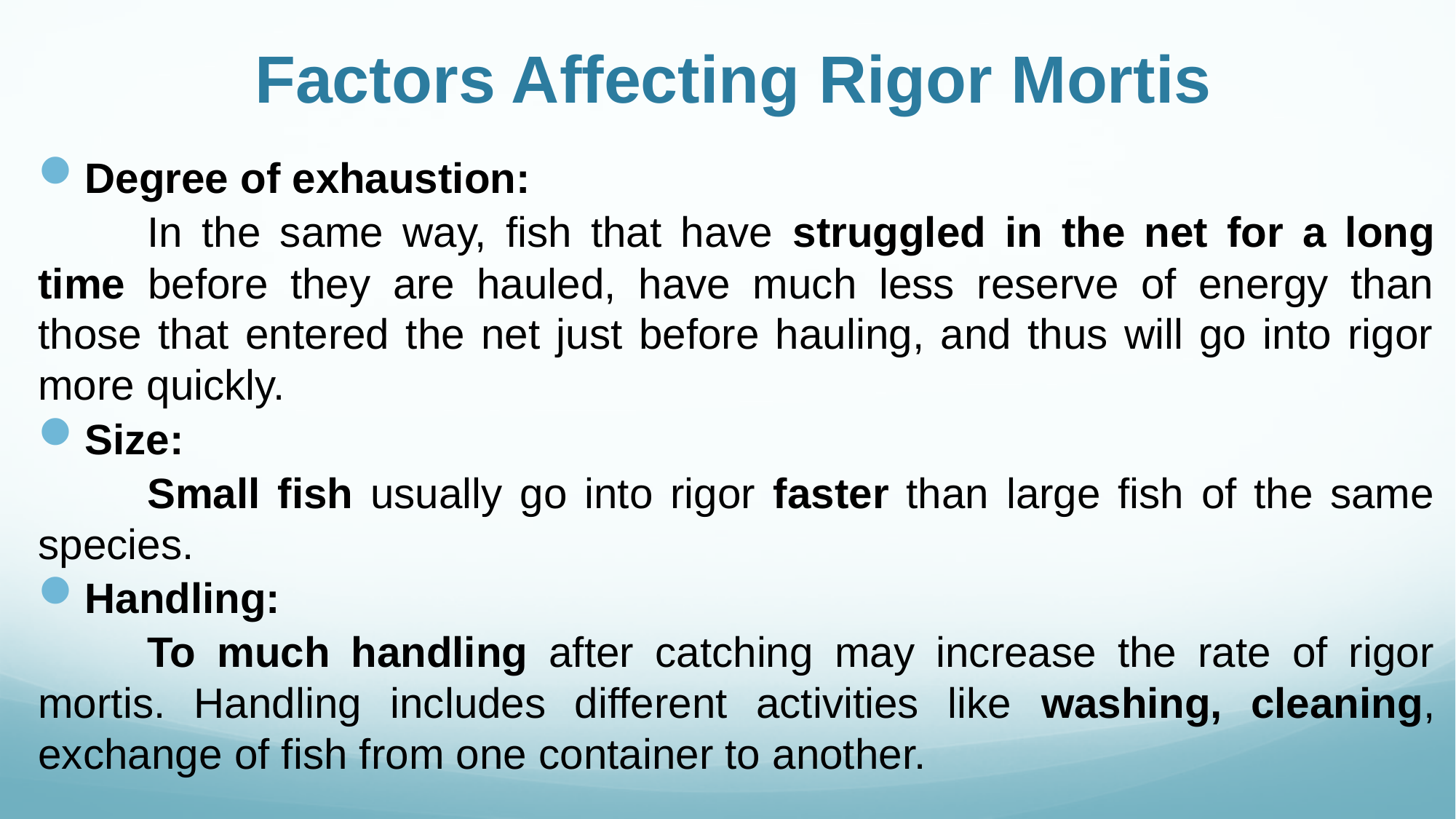

# Factors Affecting Rigor Mortis
Degree of exhaustion:
	In the same way, fish that have struggled in the net for a long time before they are hauled, have much less reserve of energy than those that entered the net just before hauling, and thus will go into rigor more quickly.
Size:
	Small fish usually go into rigor faster than large fish of the same species.
Handling:
	To much handling after catching may increase the rate of rigor mortis. Handling includes different activities like washing, cleaning, exchange of fish from one container to another.